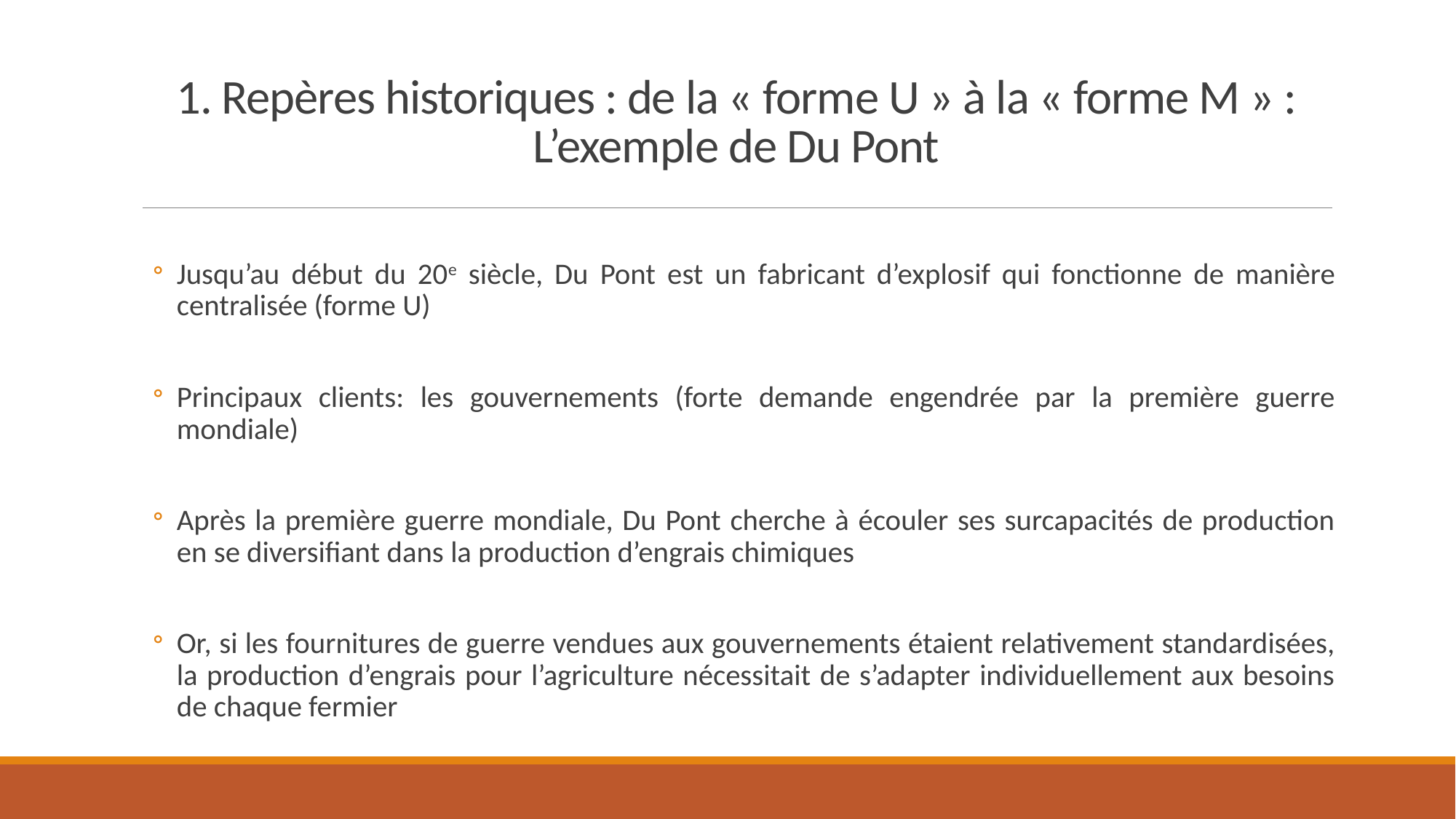

# 1. Repères historiques : de la « forme U » à la « forme M » : L’exemple de Du Pont
Jusqu’au début du 20e siècle, Du Pont est un fabricant d’explosif qui fonctionne de manière centralisée (forme U)

Principaux clients: les gouvernements (forte demande engendrée par la première guerre mondiale)

Après la première guerre mondiale, Du Pont cherche à écouler ses surcapacités de production en se diversifiant dans la production d’engrais chimiques

Or, si les fournitures de guerre vendues aux gouvernements étaient relativement standardisées, la production d’engrais pour l’agriculture nécessitait de s’adapter individuellement aux besoins de chaque fermier